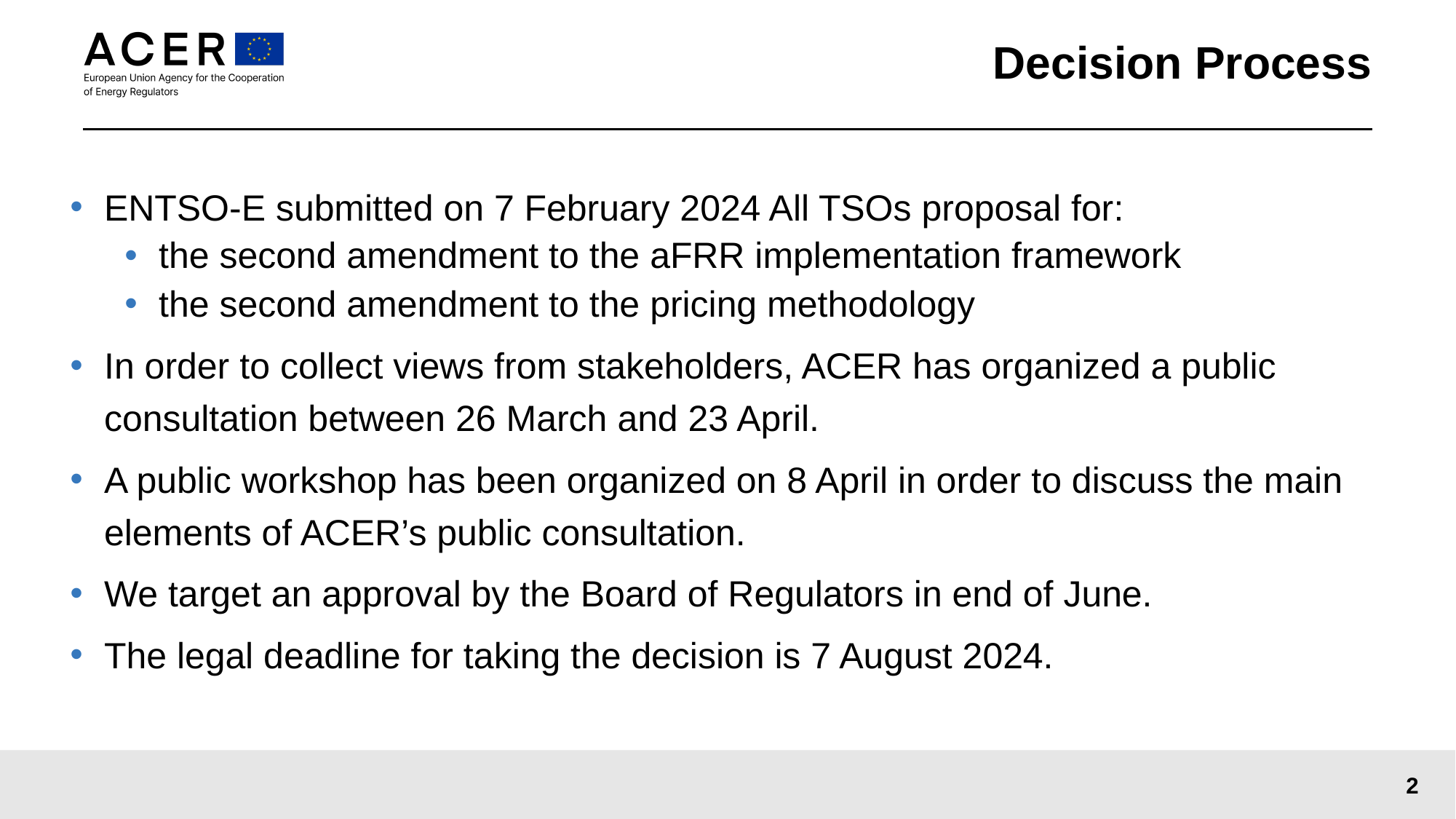

# Decision Process
ENTSO-E submitted on 7 February 2024 All TSOs proposal for:
the second amendment to the aFRR implementation framework
the second amendment to the pricing methodology
In order to collect views from stakeholders, ACER has organized a public consultation between 26 March and 23 April.
A public workshop has been organized on 8 April in order to discuss the main elements of ACER’s public consultation.
We target an approval by the Board of Regulators in end of June.
The legal deadline for taking the decision is 7 August 2024.
2